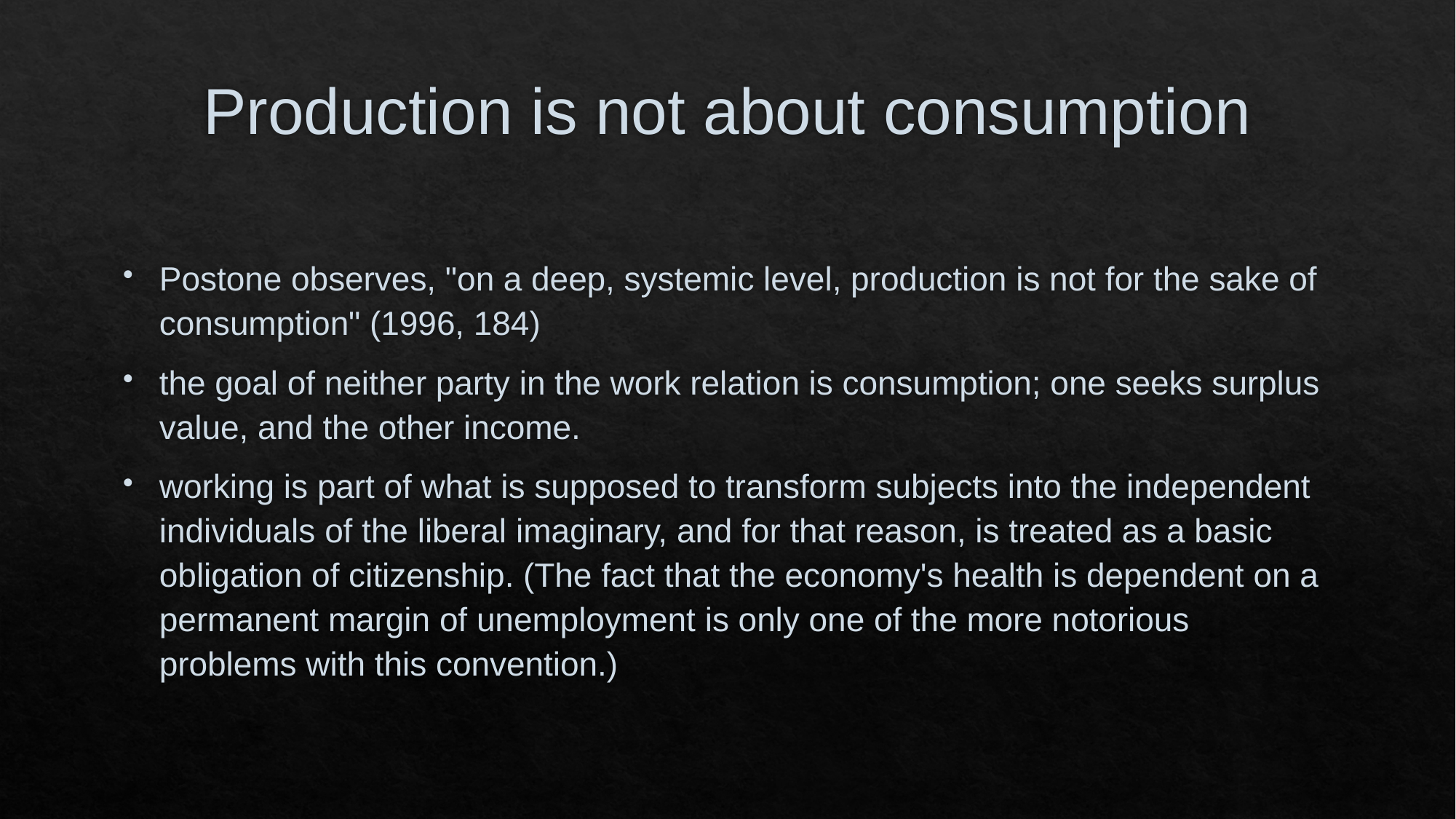

# Production is not about consumption
Postone observes, "on a deep, systemic level, production is not for the sake of consumption" (1996, 184)
the goal of neither party in the work relation is consumption; one seeks surplus value, and the other income.
working is part of what is supposed to transform subjects into the independent individuals of the liberal imaginary, and for that reason, is treated as a basic obligation of citizenship. (The fact that the economy's health is dependent on a permanent margin of unemployment is only one of the more notorious problems with this convention.)